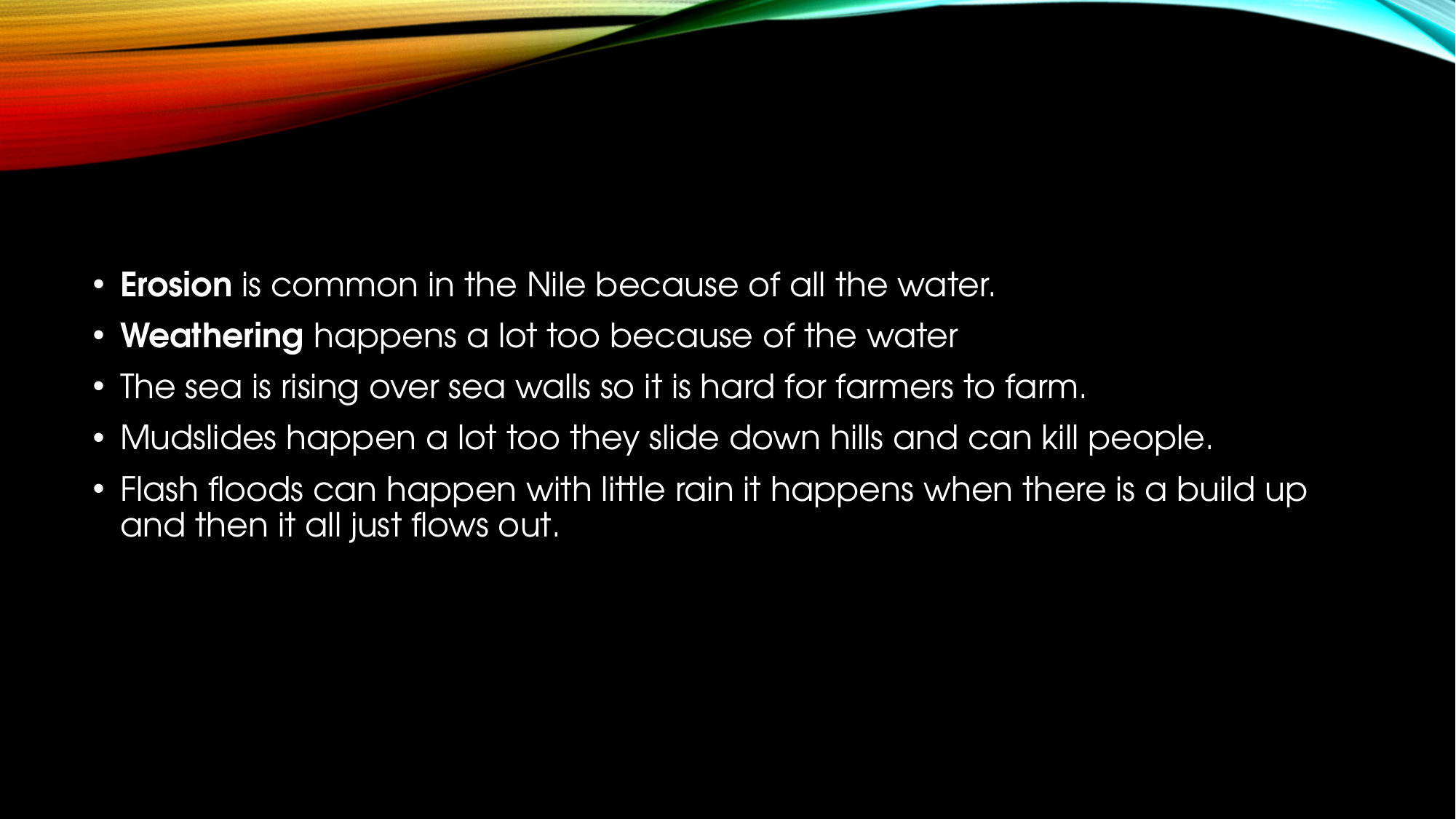

#
Erosion is common in the Nile because of all the water.
Weathering happens a lot too because of the water
The sea is rising over sea walls so it is hard for farmers to farm.
Mudslides happen a lot too they slide down hills and can kill people.
Flash floods can happen with little rain it happens when there is a build up and then it all just flows out.